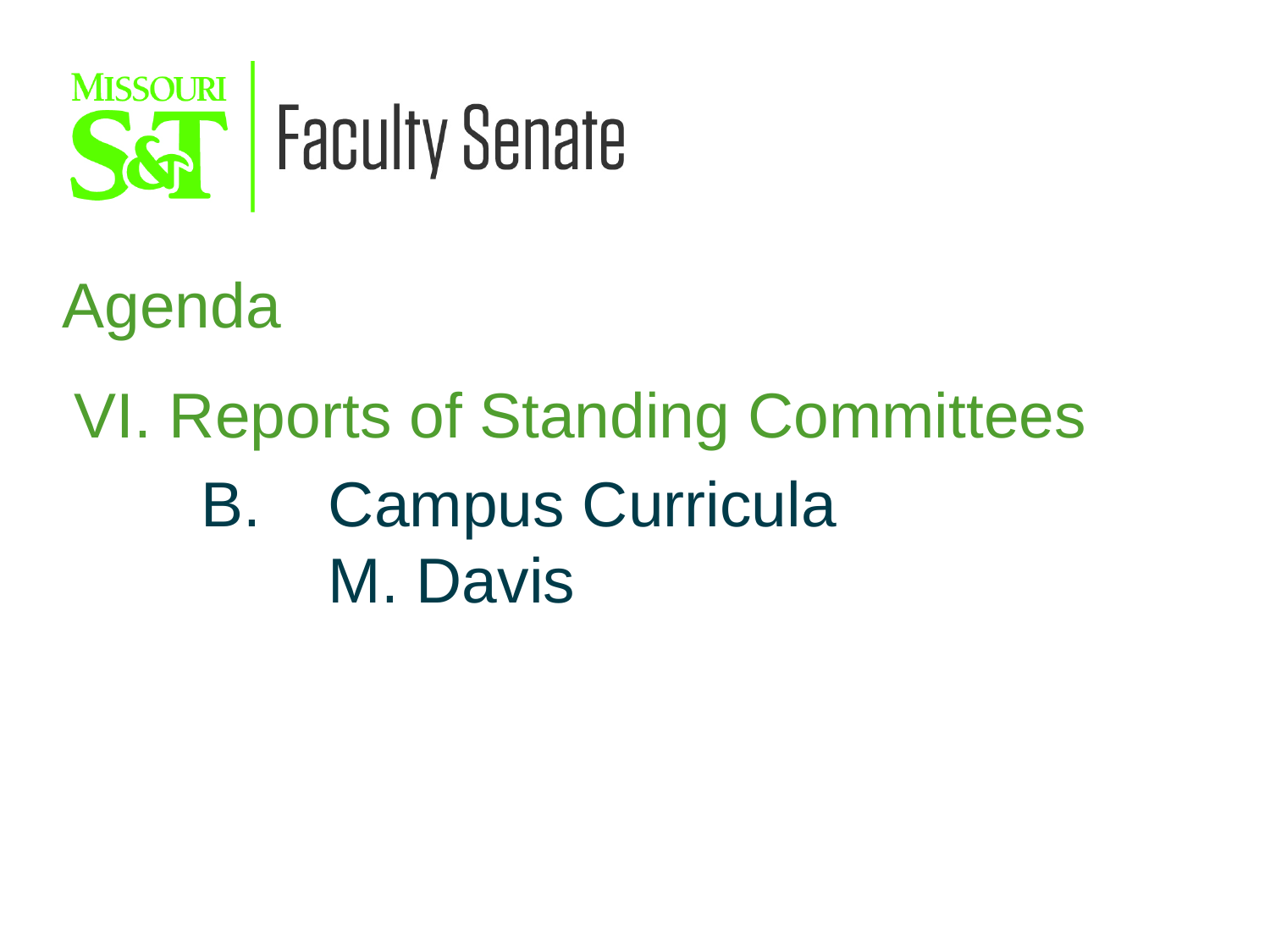

Agenda
VI. Reports of Standing Committees
	B.	Campus Curricula
		M. Davis